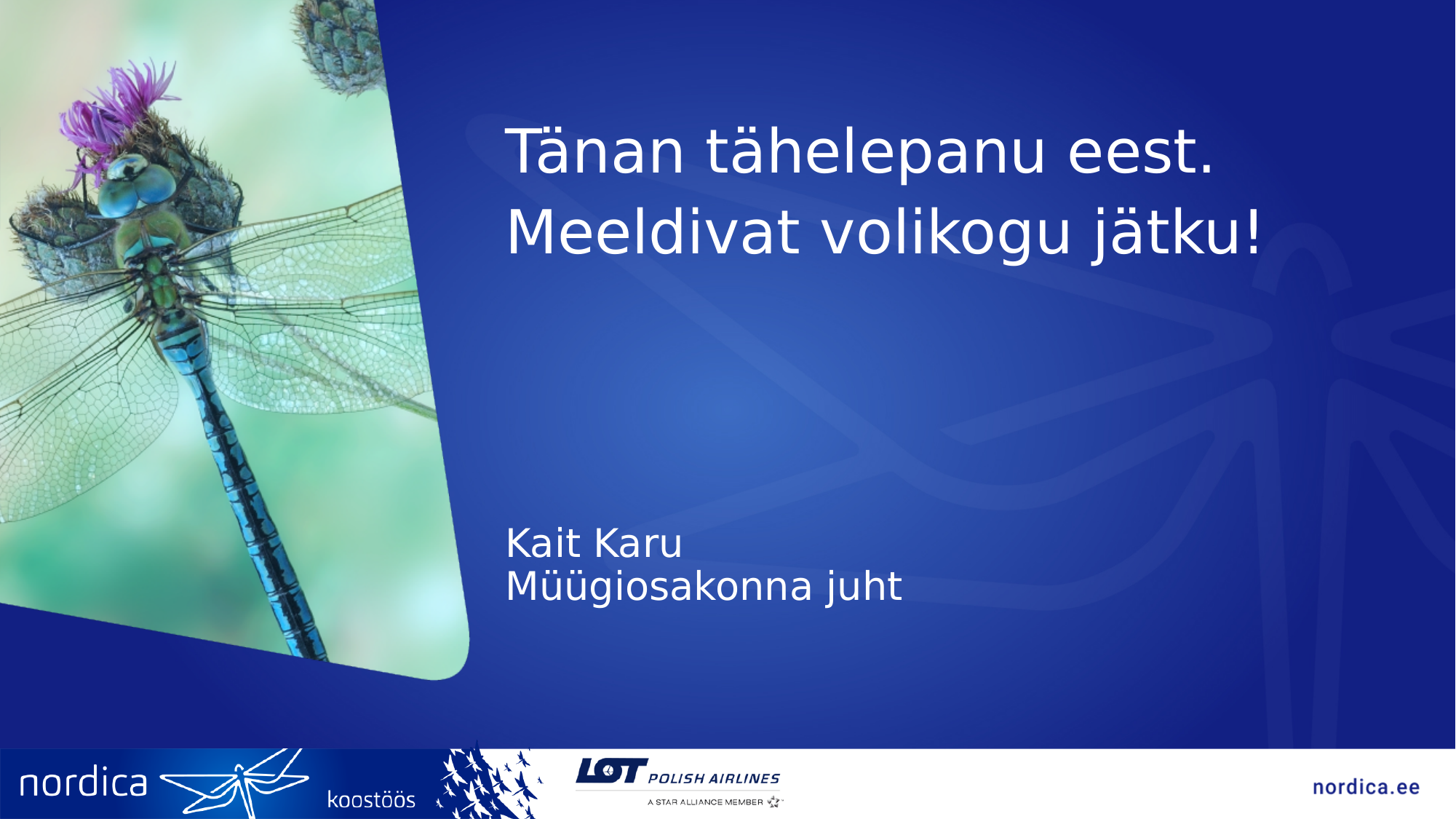

Tänan tähelepanu eest.
Meeldivat volikogu jätku!

Kait Karu
Müügiosakonna juht